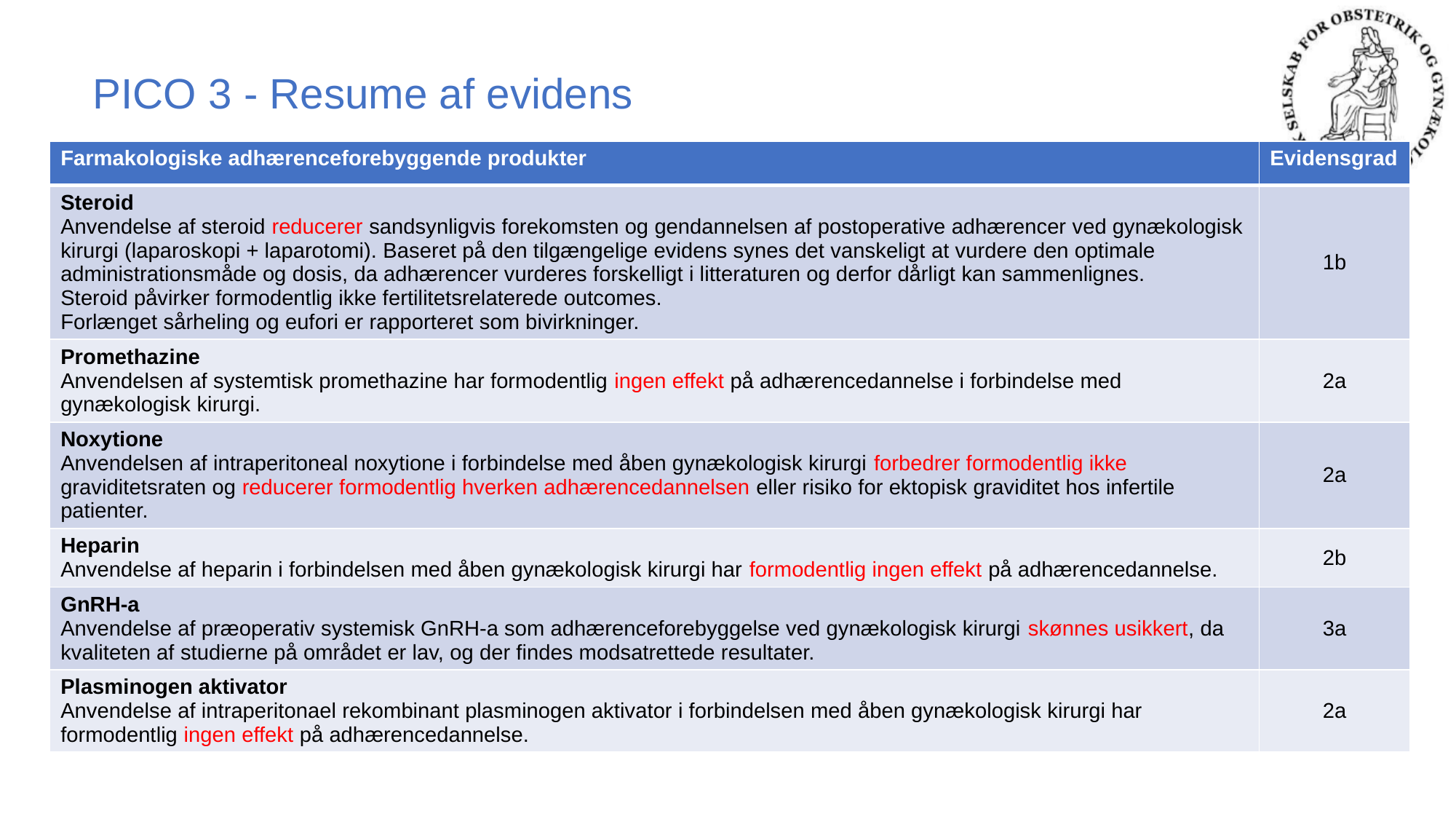

# PICO 3 - Resume af evidens
| Farmakologiske adhærenceforebyggende produkter | Evidensgrad |
| --- | --- |
| Steroid Anvendelse af steroid reducerer sandsynligvis forekomsten og gendannelsen af postoperative adhærencer ved gynækologisk kirurgi (laparoskopi + laparotomi). Baseret på den tilgængelige evidens synes det vanskeligt at vurdere den optimale administrationsmåde og dosis, da adhærencer vurderes forskelligt i litteraturen og derfor dårligt kan sammenlignes. Steroid påvirker formodentlig ikke fertilitetsrelaterede outcomes. Forlænget sårheling og eufori er rapporteret som bivirkninger. | 1b |
| Promethazine Anvendelsen af systemtisk promethazine har formodentlig ingen effekt på adhærencedannelse i forbindelse med gynækologisk kirurgi. | 2a |
| Noxytione Anvendelsen af intraperitoneal noxytione i forbindelse med åben gynækologisk kirurgi forbedrer formodentlig ikke graviditetsraten og reducerer formodentlig hverken adhærencedannelsen eller risiko for ektopisk graviditet hos infertile patienter. | 2a |
| Heparin Anvendelse af heparin i forbindelsen med åben gynækologisk kirurgi har formodentlig ingen effekt på adhærencedannelse. | 2b |
| GnRH-a Anvendelse af præoperativ systemisk GnRH-a som adhærenceforebyggelse ved gynækologisk kirurgi skønnes usikkert, da kvaliteten af studierne på området er lav, og der findes modsatrettede resultater. | 3a |
| Plasminogen aktivator Anvendelse af intraperitonael rekombinant plasminogen aktivator i forbindelsen med åben gynækologisk kirurgi har formodentlig ingen effekt på adhærencedannelse. | 2a |